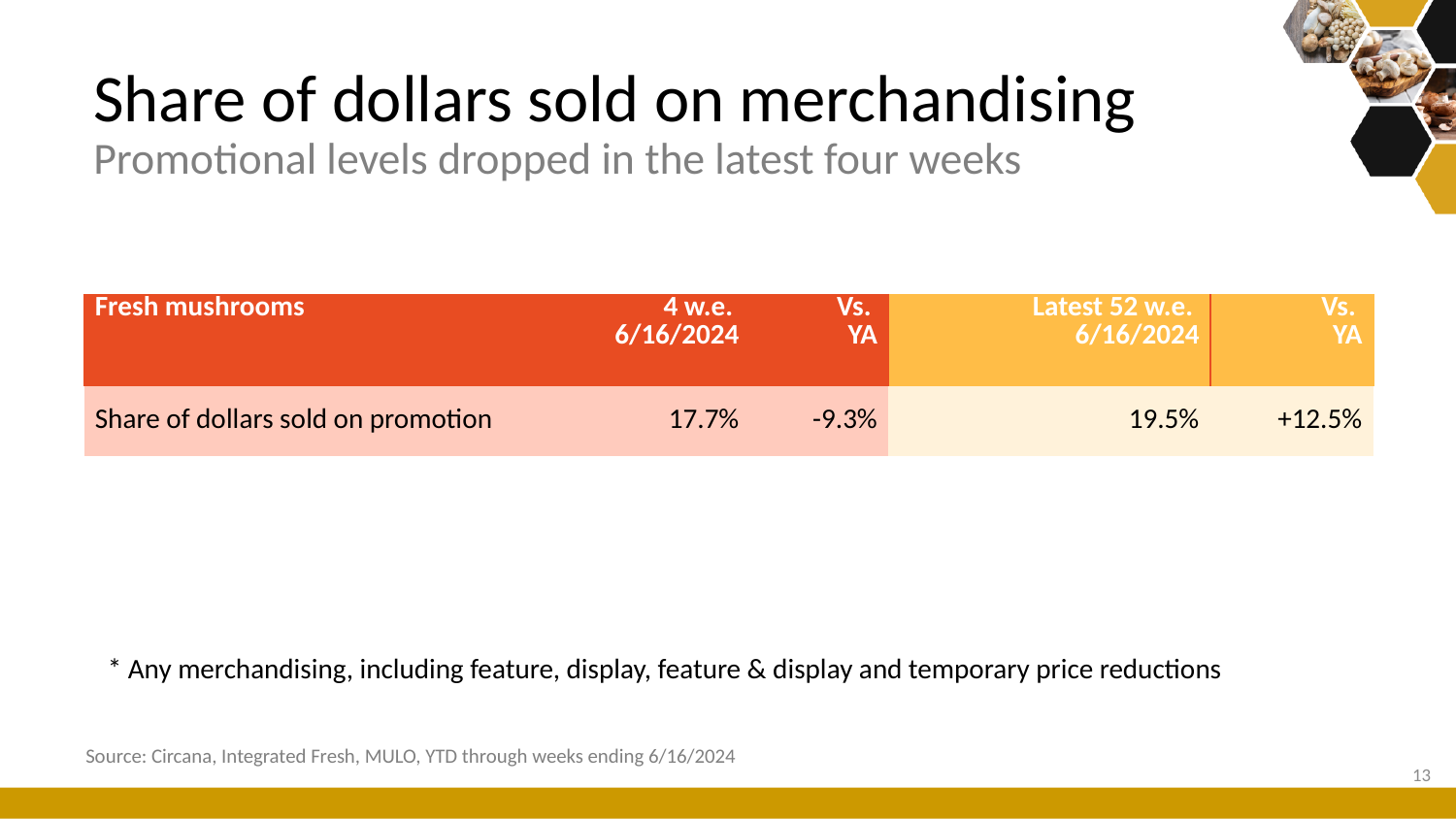

# Share of dollars sold on merchandising Promotional levels dropped in the latest four weeks
| Fresh mushrooms | 4 w.e. 6/16/2024 | Vs. YA | Latest 52 w.e. 6/16/2024 | Vs. YA |
| --- | --- | --- | --- | --- |
| Share of dollars sold on promotion | 17.7% | -9.3% | 19.5% | +12.5% |
* Any merchandising, including feature, display, feature & display and temporary price reductions
Source: Circana, Integrated Fresh, MULO, YTD through weeks ending 6/16/2024
13